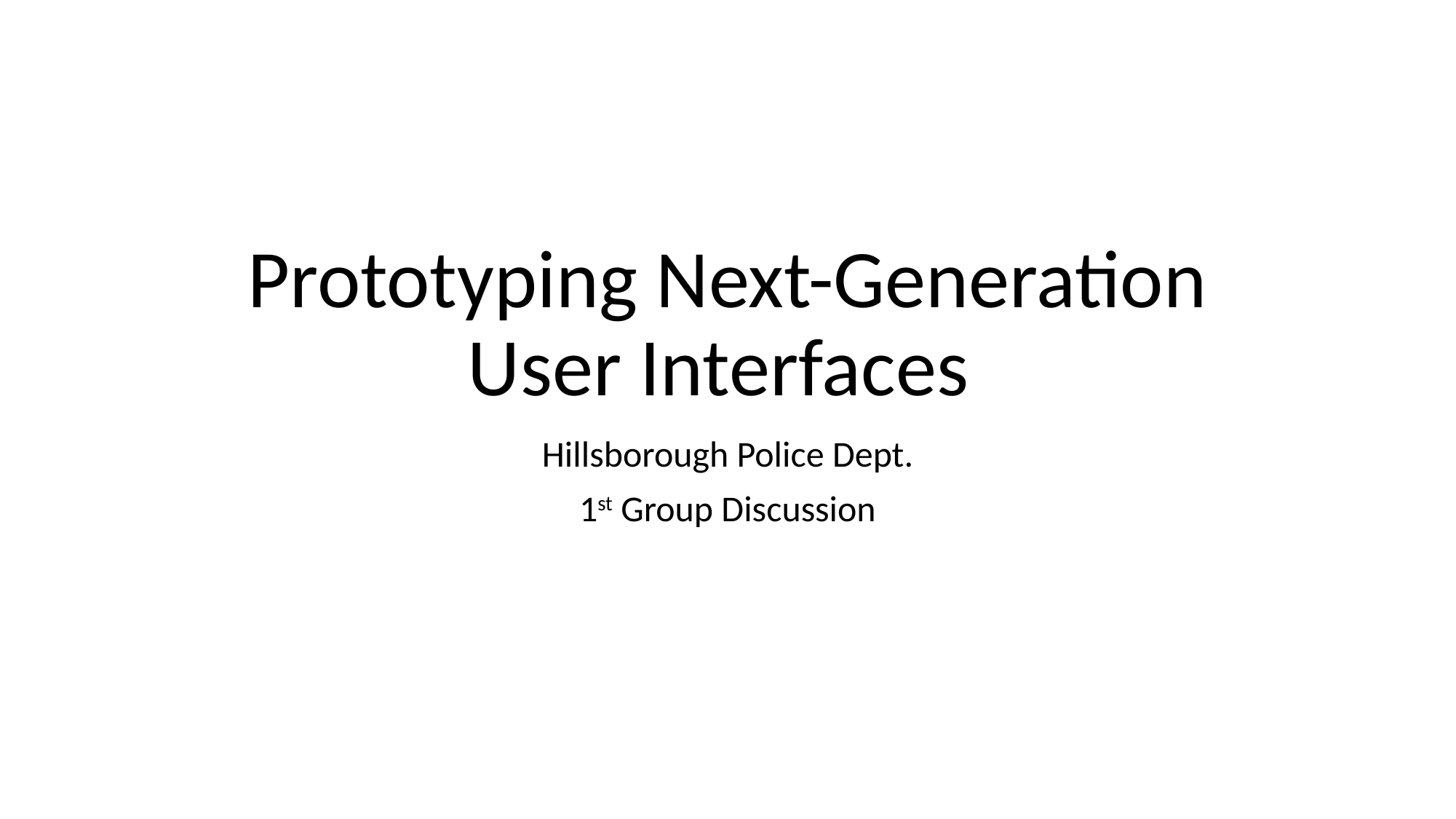

# Prototyping Next-Generation User Interfaces
Hillsborough Police Dept.
1st Group Discussion